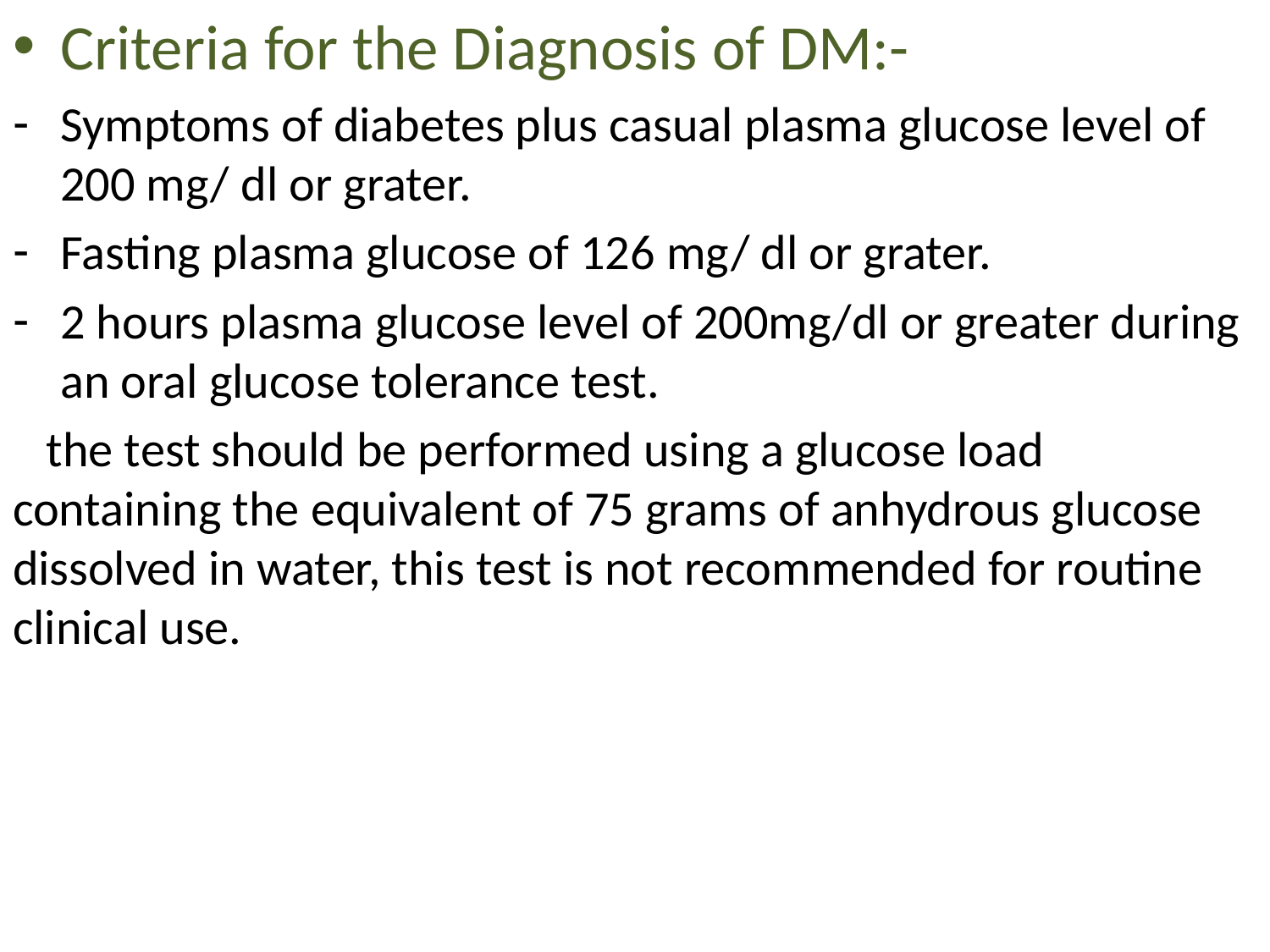

Criteria for the Diagnosis of DM:-
Symptoms of diabetes plus casual plasma glucose level of 200 mg/ dl or grater.
Fasting plasma glucose of 126 mg/ dl or grater.
2 hours plasma glucose level of 200mg/dl or greater during an oral glucose tolerance test.
   the test should be performed using a glucose load containing the equivalent of 75 grams of anhydrous glucose dissolved in water, this test is not recommended for routine clinical use.